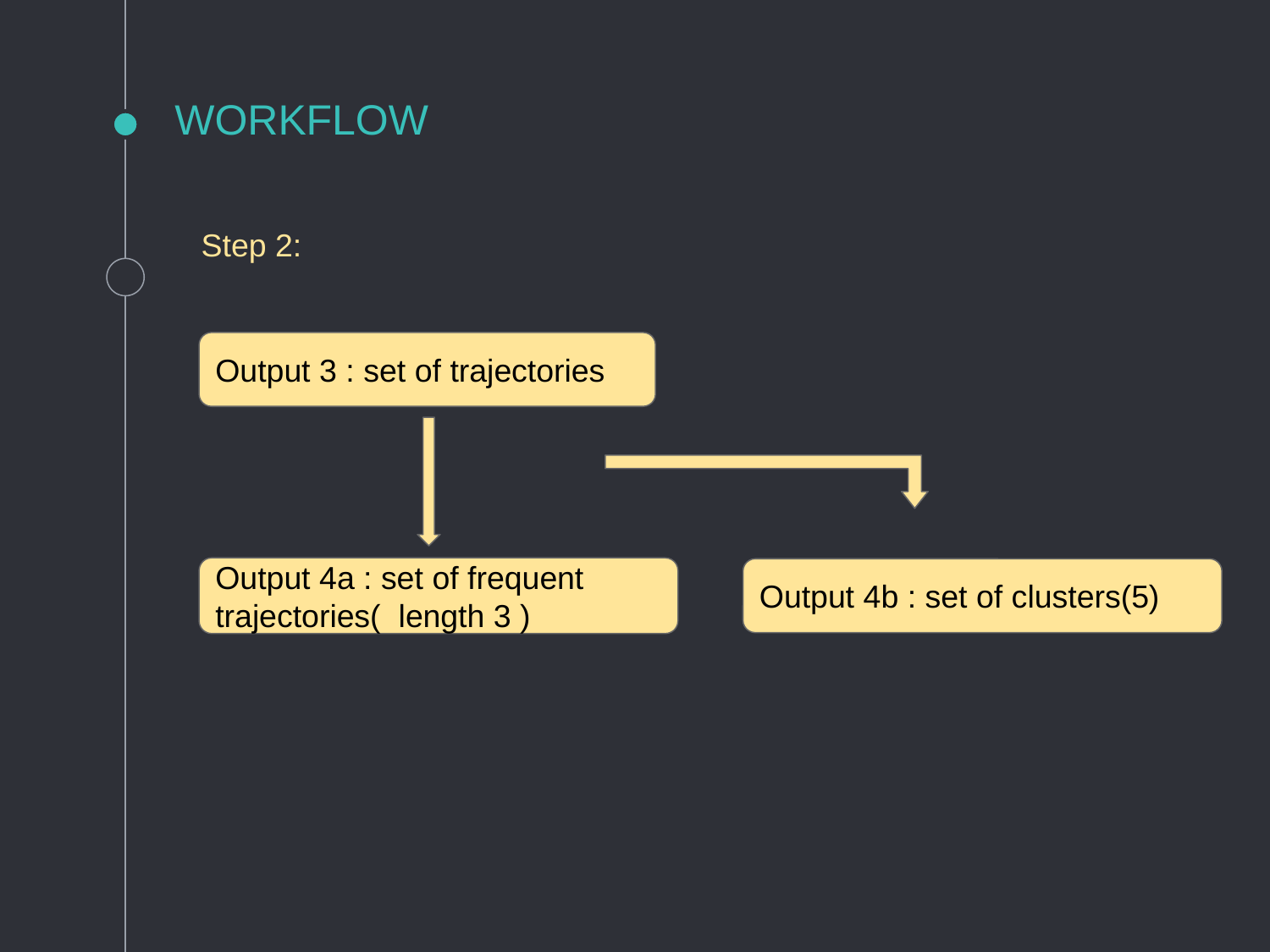

# WORKFLOW
Step 2:
Output 3 : set of trajectories

Output 4a : set of frequent trajectories(  length 3 )
Output 4b : set of clusters(5)